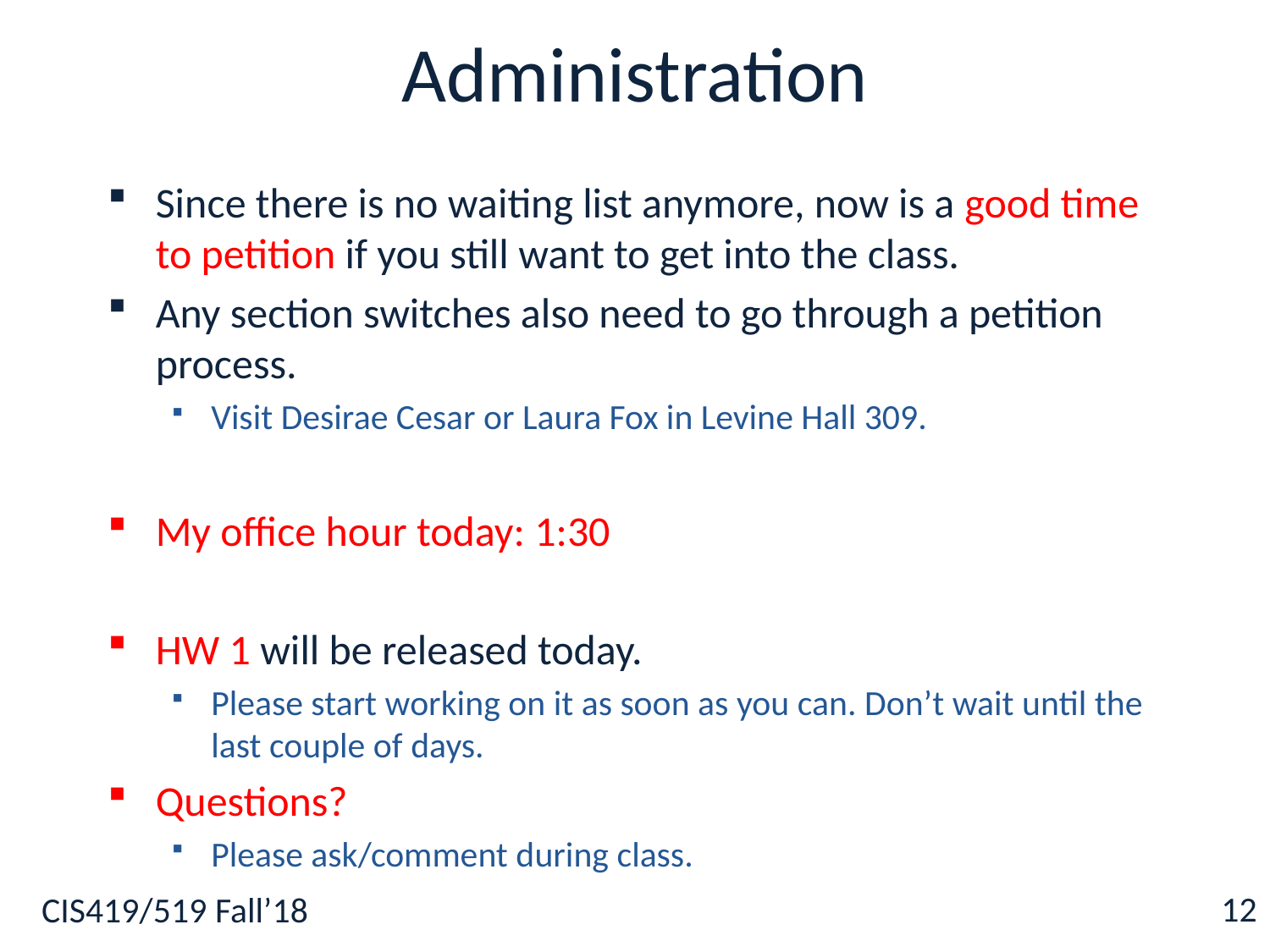

# Administration
Since there is no waiting list anymore, now is a good time to petition if you still want to get into the class.
Any section switches also need to go through a petition process.
Visit Desirae Cesar or Laura Fox in Levine Hall 309.

My office hour today: 1:30

HW 1 will be released today.
Please start working on it as soon as you can. Don’t wait until the last couple of days.
Questions?
Please ask/comment during class.
12